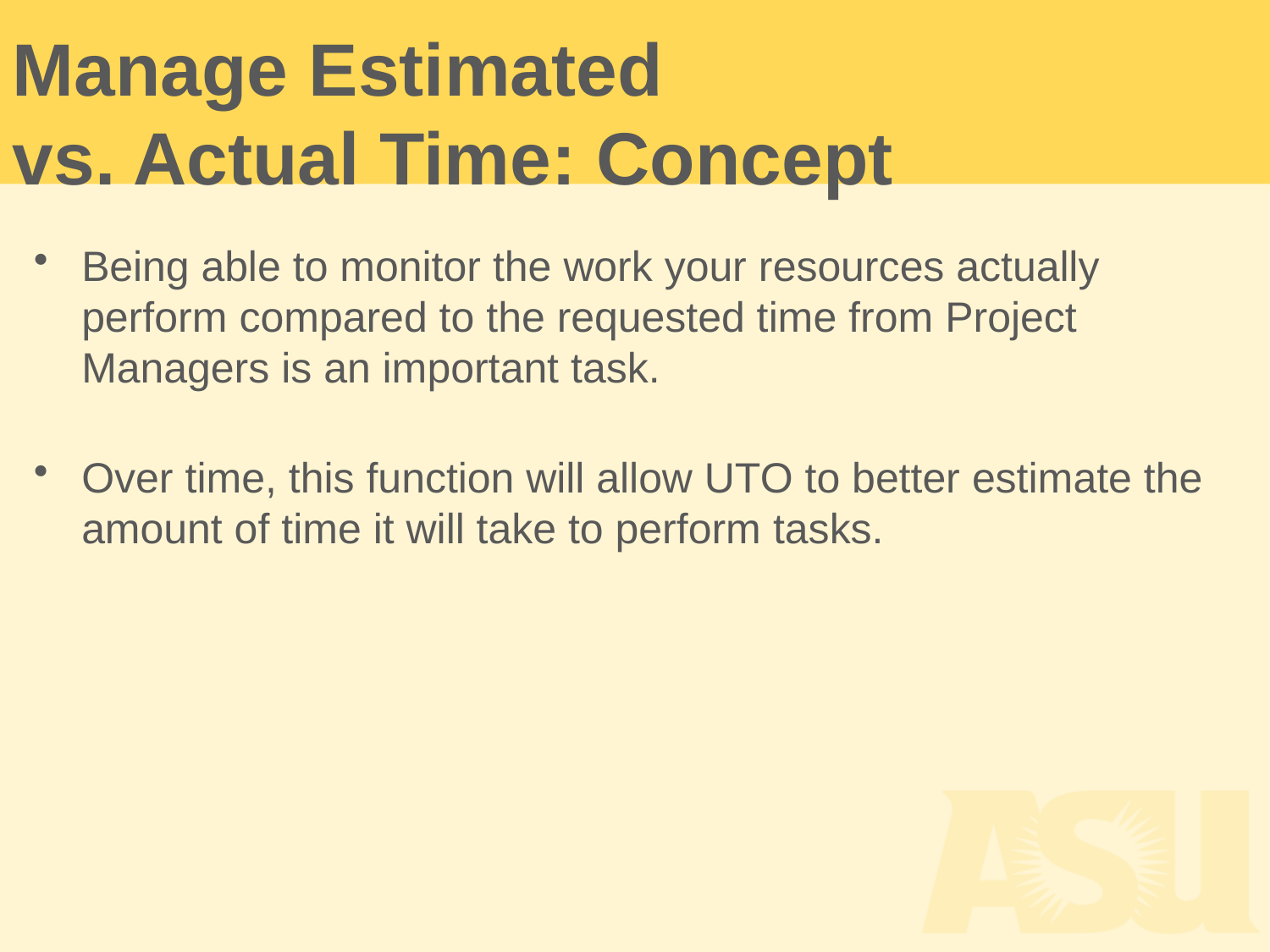

Manage Estimated
vs. Actual Time: Concept
Being able to monitor the work your resources actually perform compared to the requested time from Project Managers is an important task.
Over time, this function will allow UTO to better estimate the amount of time it will take to perform tasks.